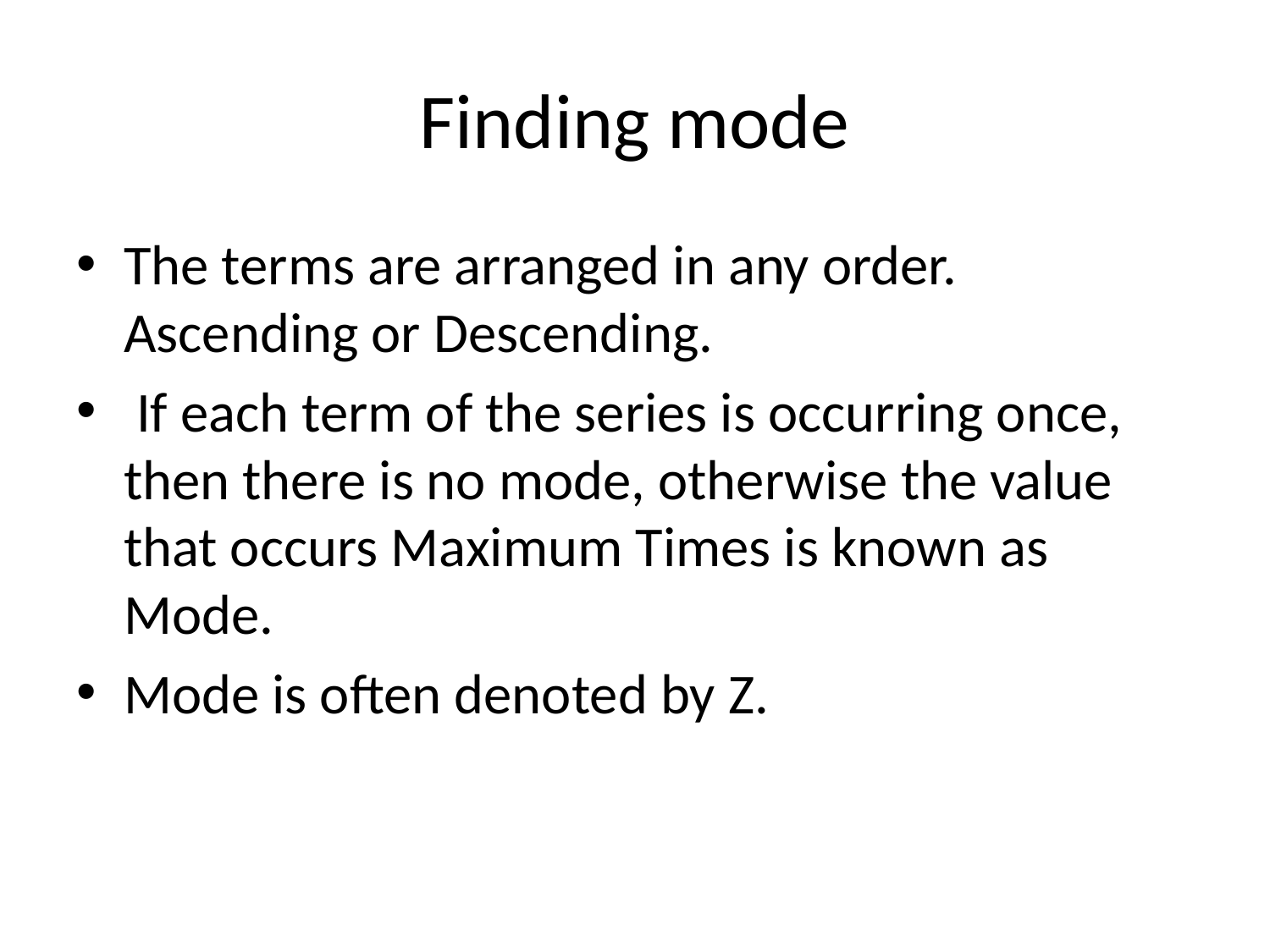

# Finding mode
The terms are arranged in any order. Ascending or Descending.
 If each term of the series is occurring once, then there is no mode, otherwise the value that occurs Maximum Times is known as Mode.
Mode is often denoted by Z.